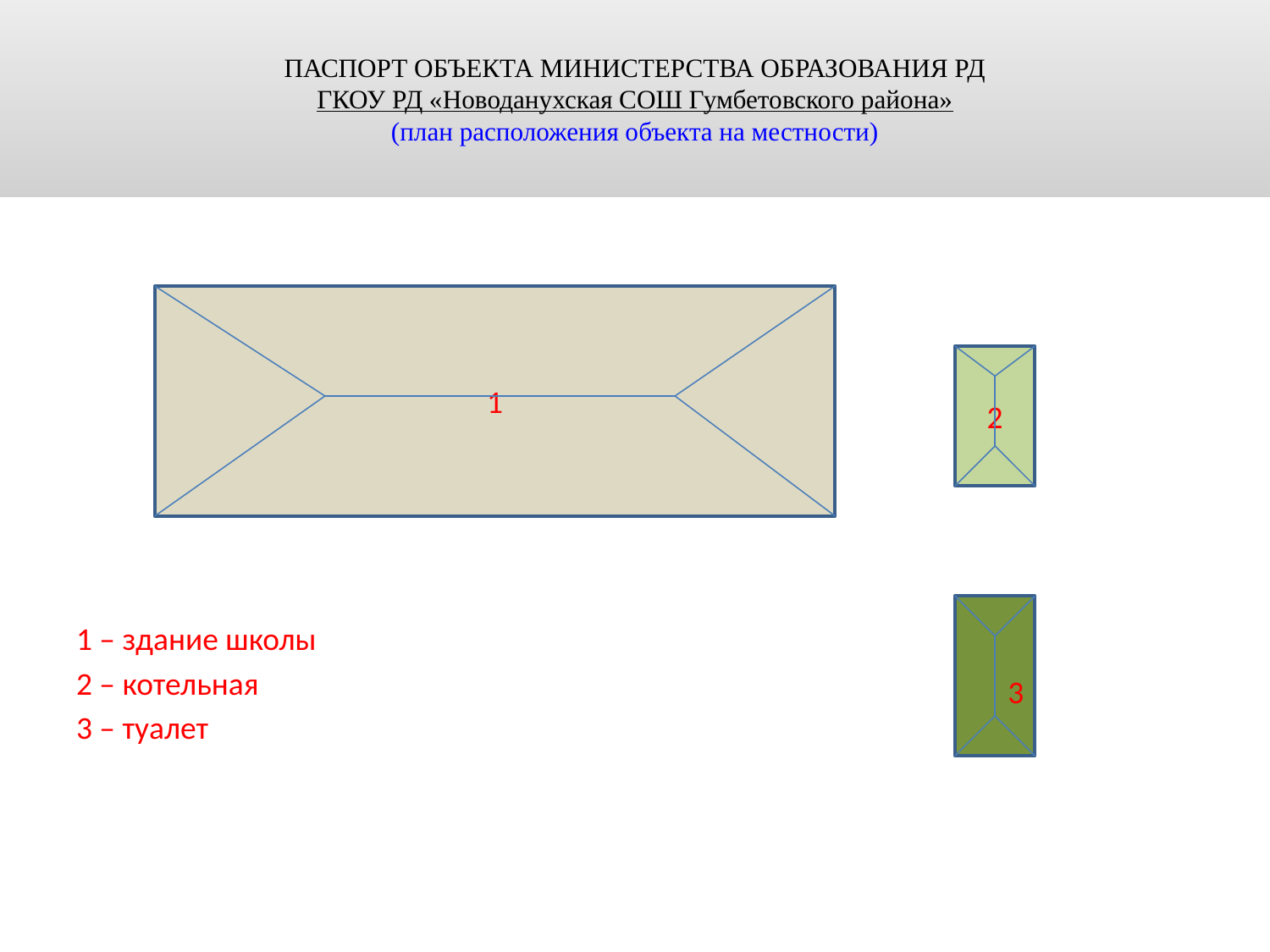

# ПАСПОРТ ОБЪЕКТА МИНИСТЕРСТВА ОБРАЗОВАНИЯ РД
ГКОУ РД «Новоданухская СОШ Гумбетовского района»
(план расположения объекта на местности)

1 – здание школы
2 – котельная
3 – туалет

1
2

3